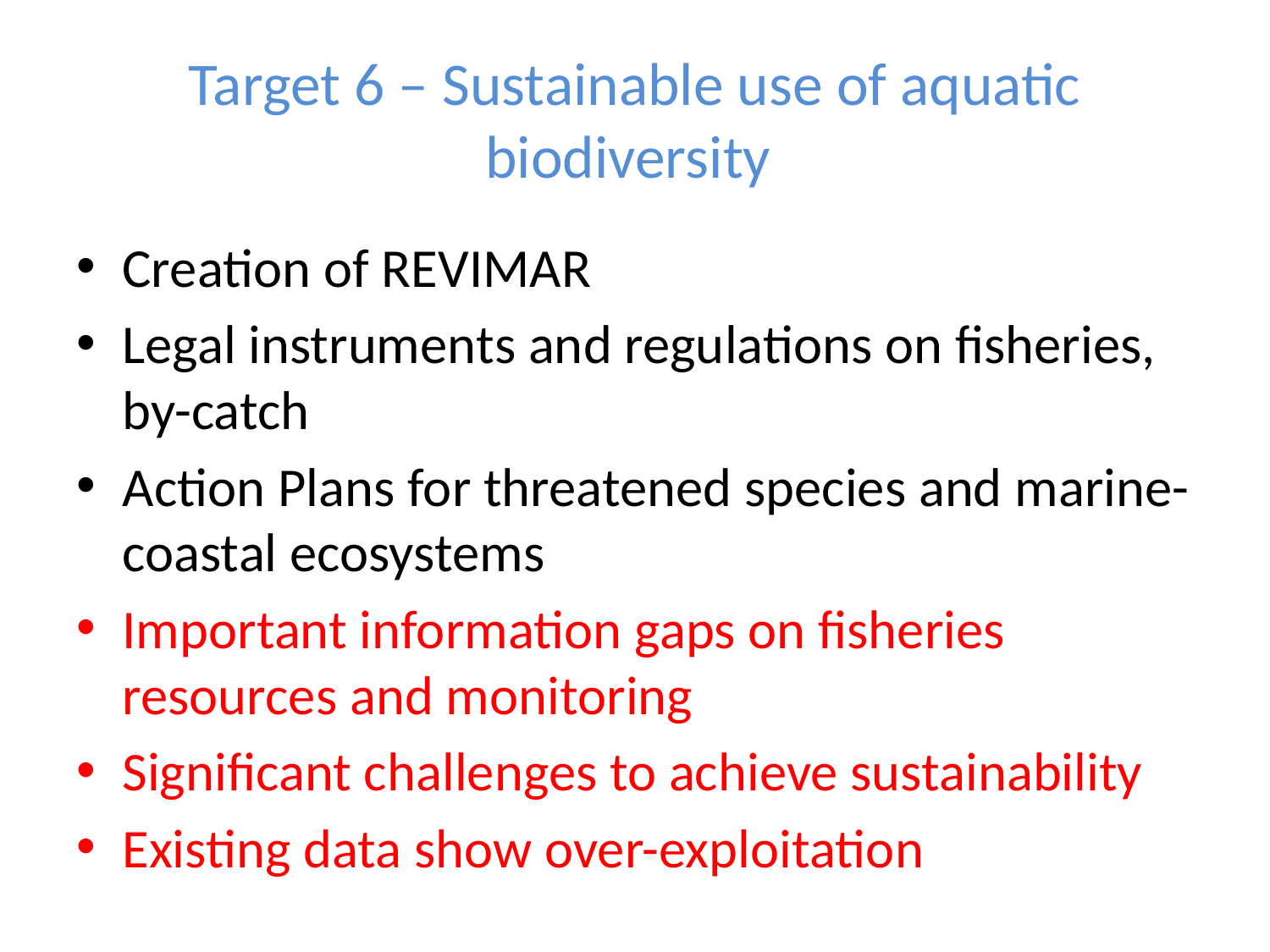

# Target 6 – Sustainable use of aquatic biodiversity
Creation of REVIMAR
Legal instruments and regulations on fisheries, by-catch
Action Plans for threatened species and marine-coastal ecosystems
Important information gaps on fisheries resources and monitoring
Significant challenges to achieve sustainability
Existing data show over-exploitation